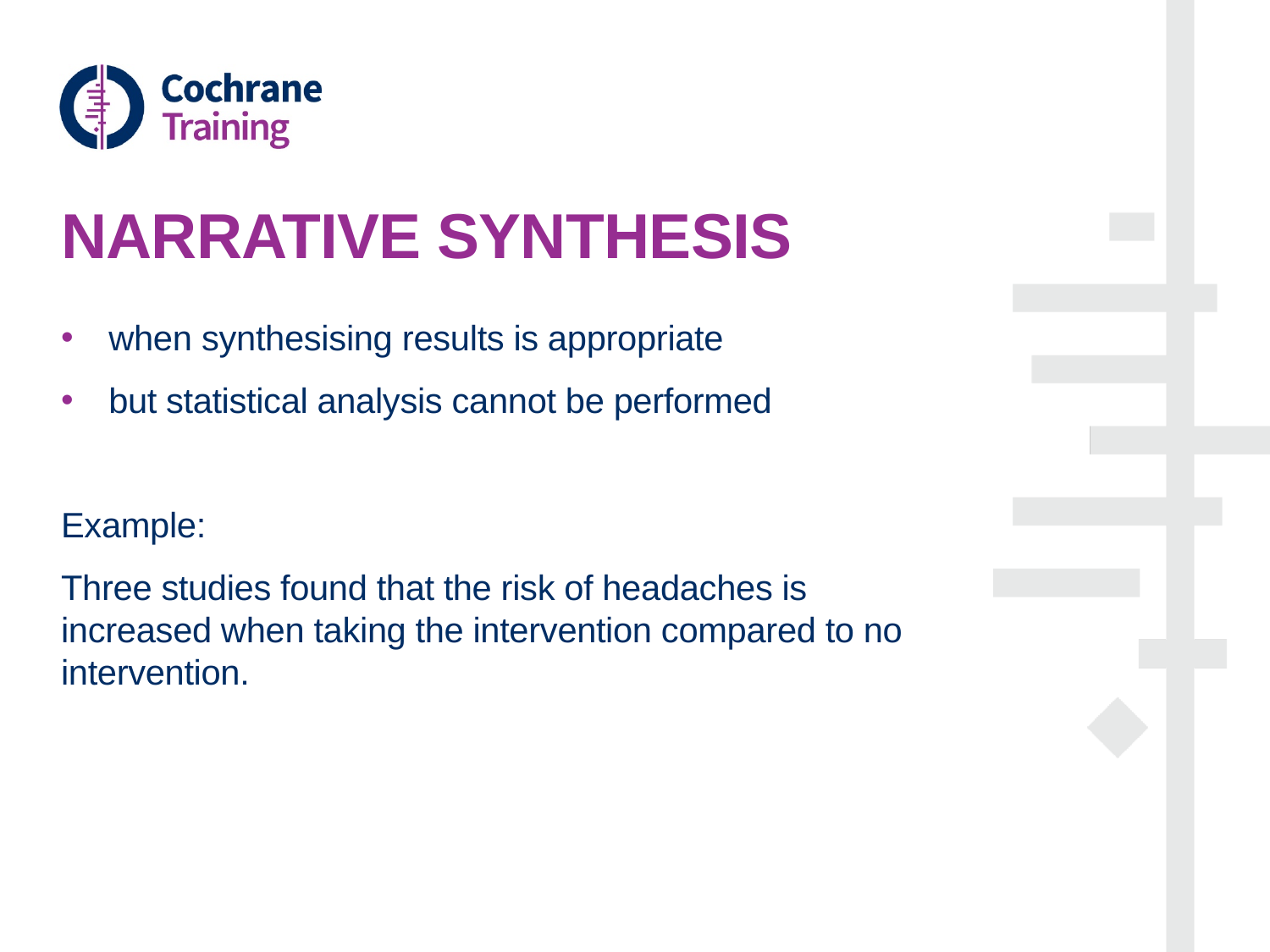

# NARRATIVE SYNTHESIS
when synthesising results is appropriate
but statistical analysis cannot be performed

Example:
Three studies found that the risk of headaches is increased when taking the intervention compared to no intervention.